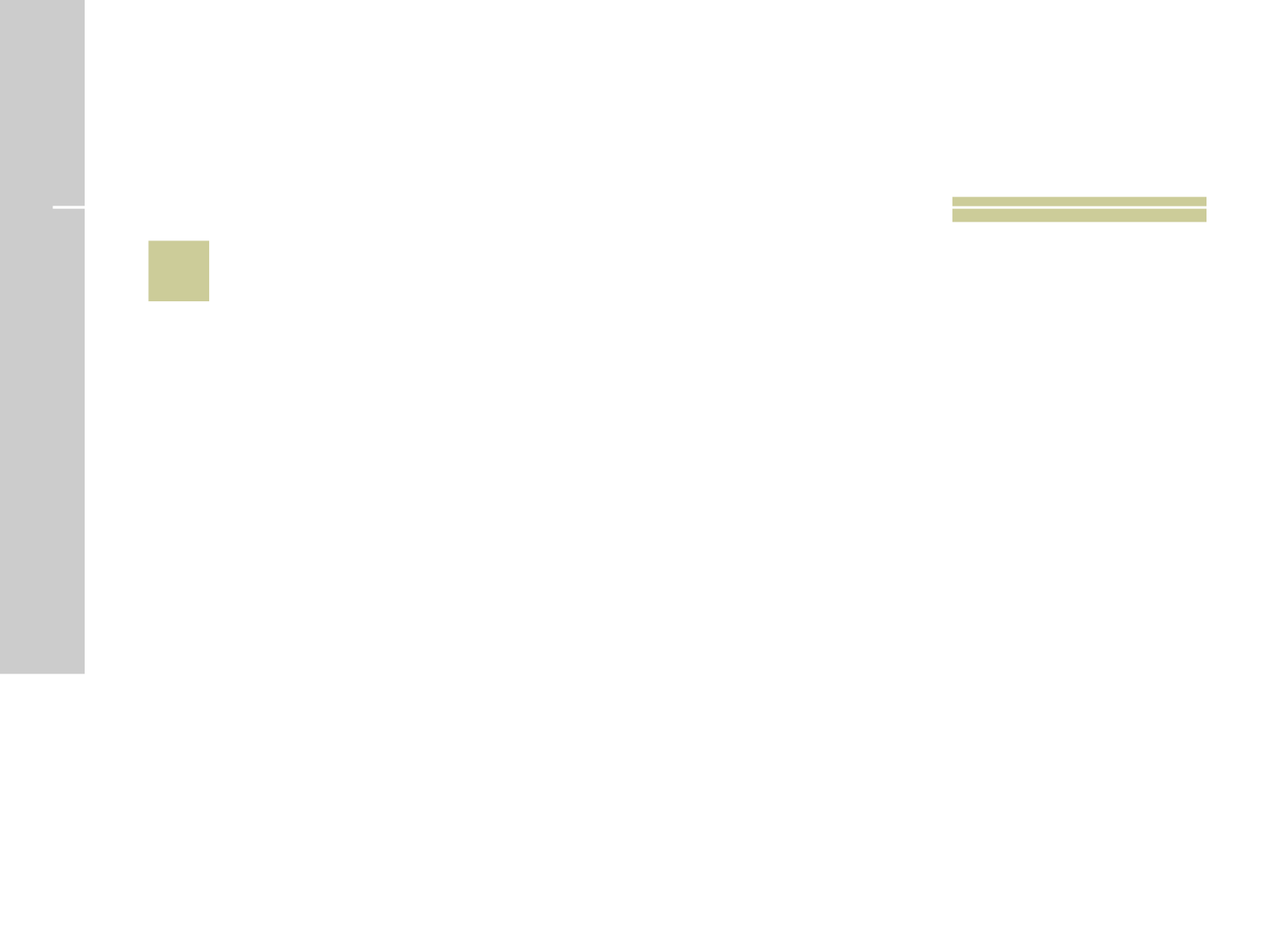

# 25
 Capital do Estado americano da Califórnia?